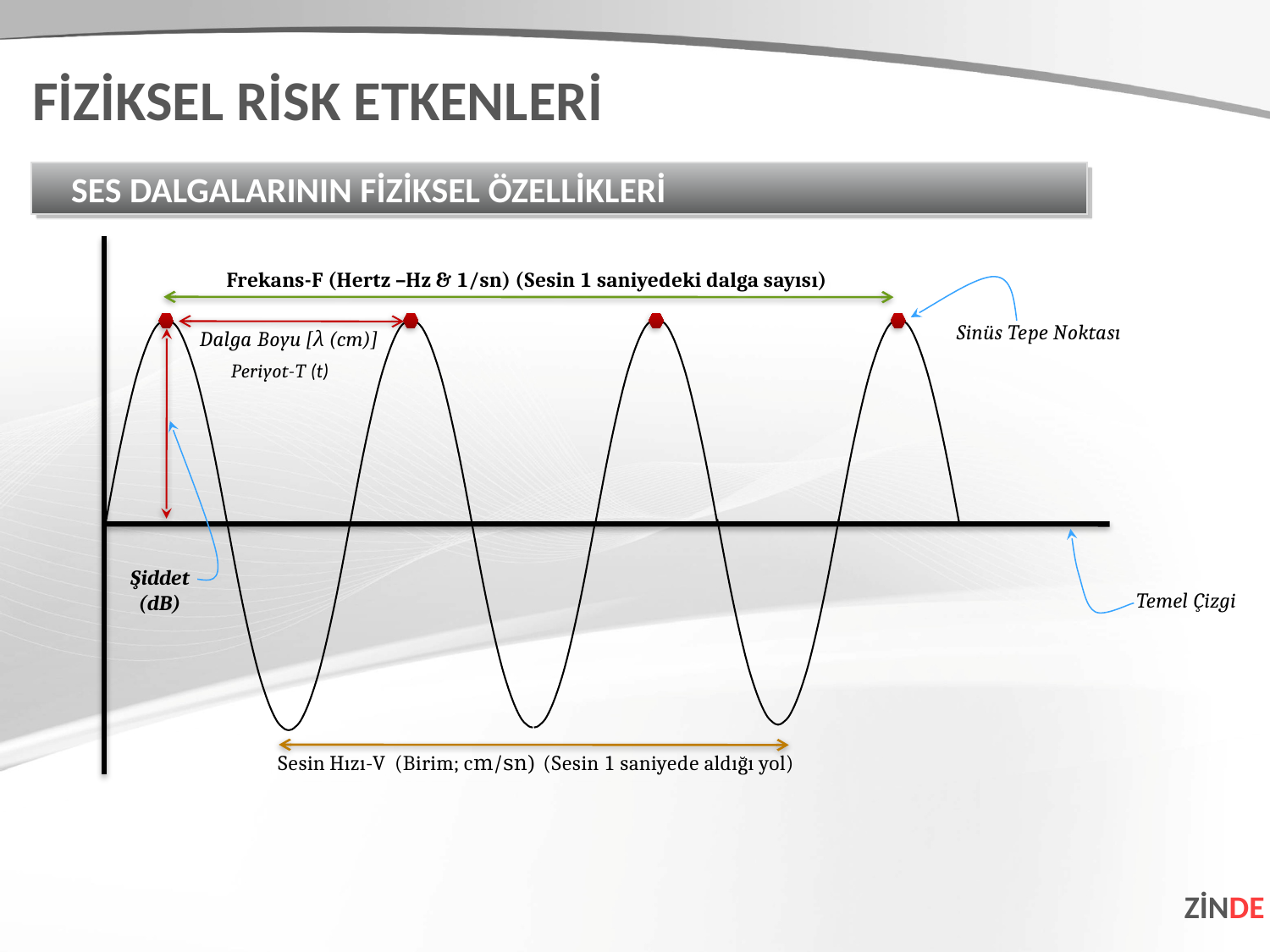

FİZİKSEL RİSK ETKENLERİ
SES DALGALARININ FİZİKSEL ÖZELLİKLERİ

Frekans-F (Hertz –Hz & 1/sn) (Sesin 1 saniyedeki dalga sayısı)
Sinüs Tepe Noktası

Dalga Boyu [λ (cm)]

Şiddet
(dB)
Periyot-T (t)

Temel Çizgi
Sesin Hızı-V  (Birim; cm/sn) (Sesin 1 saniyede aldığı yol)
ZİNDE